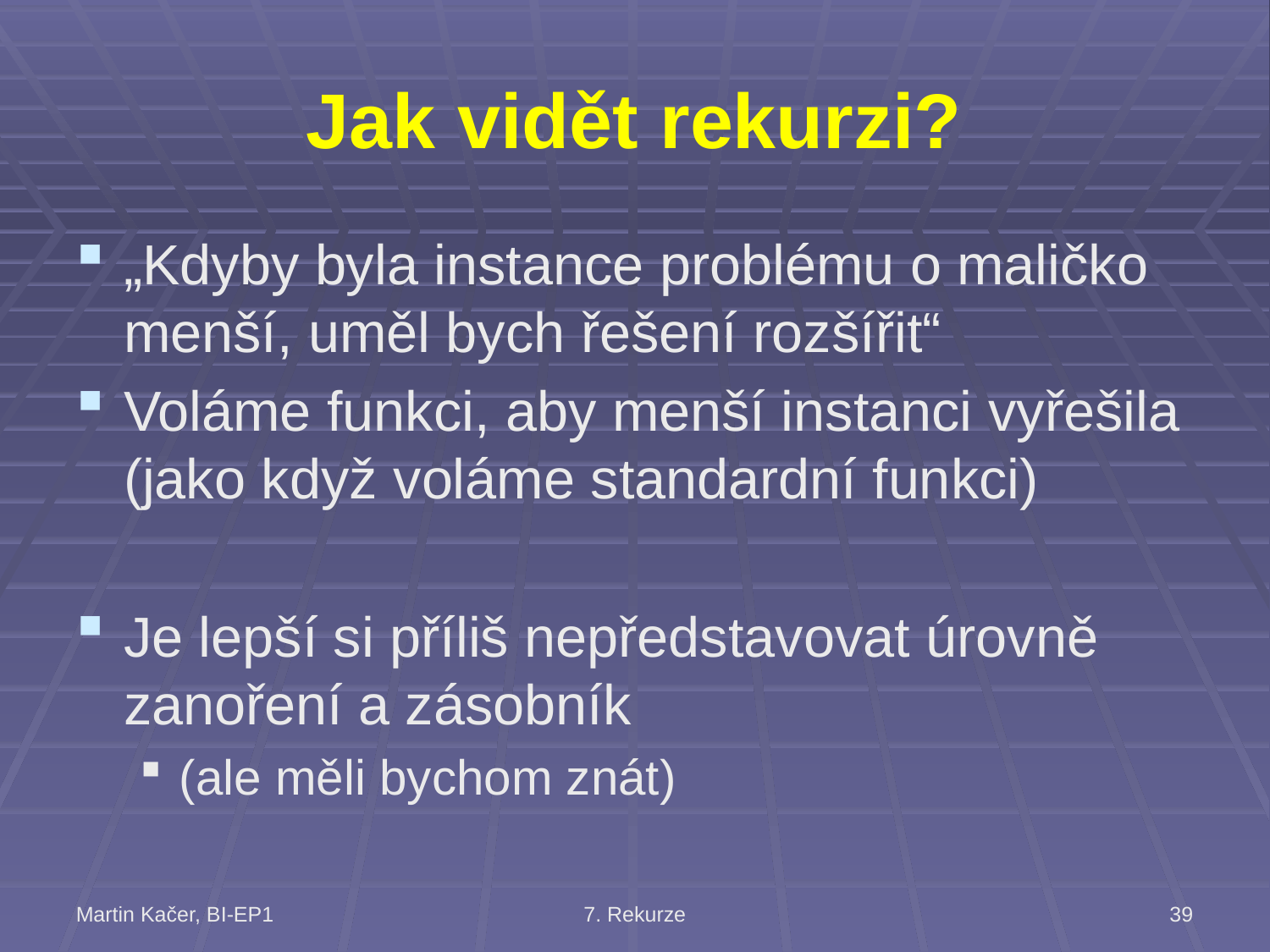

# Jak vidět rekurzi?
„Kdyby byla instance problému o maličko menší, uměl bych řešení rozšířit“
Voláme funkci, aby menší instanci vyřešila (jako když voláme standardní funkci)

Je lepší si příliš nepředstavovat úrovně zanoření a zásobník
(ale měli bychom znát)
Martin Kačer, BI-EP1
7. Rekurze
39